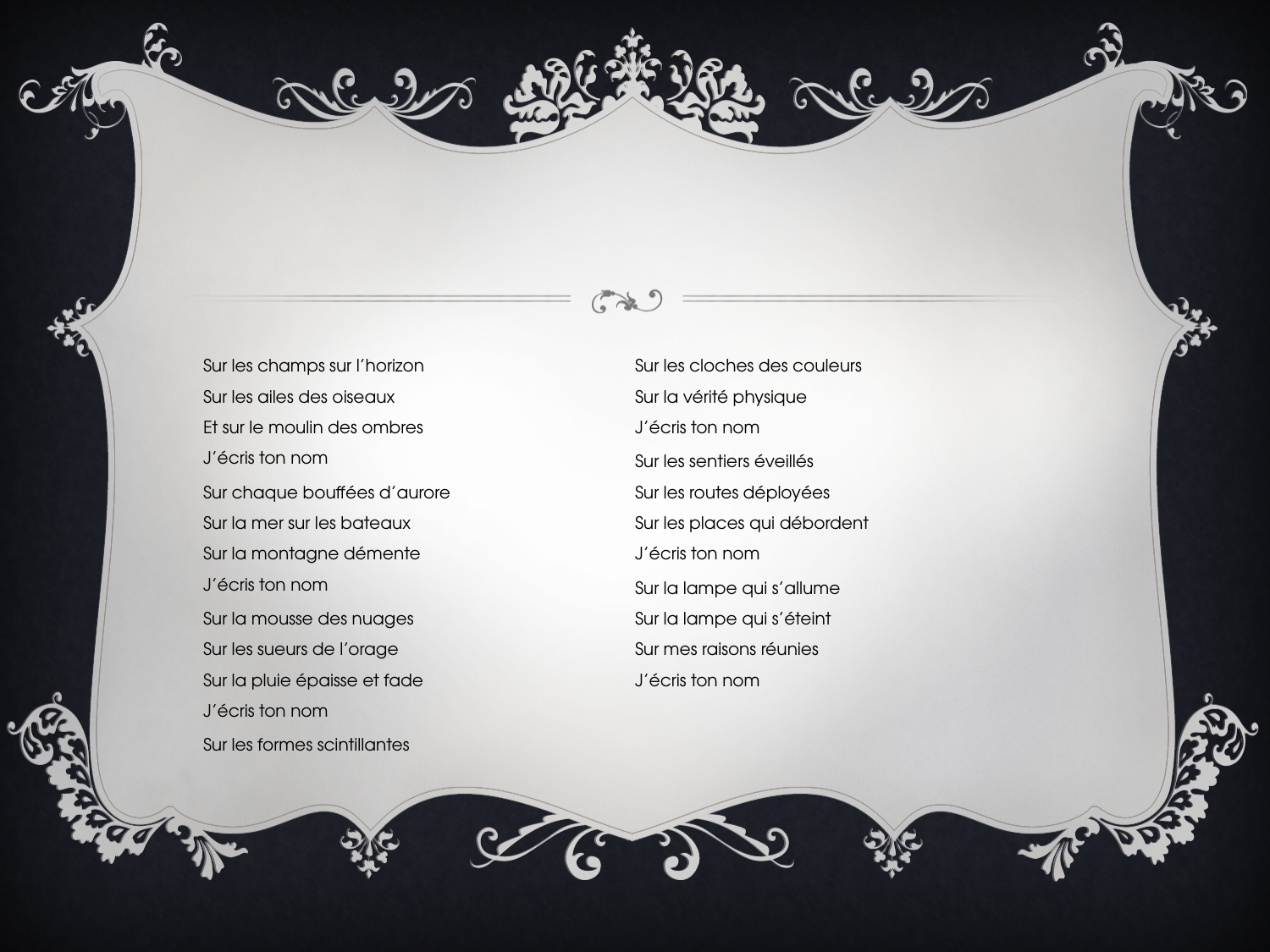

#
Sur les champs sur l’horizon
Sur les ailes des oiseaux
Et sur le moulin des ombres
J’écris ton nom
Sur chaque bouffées d’aurore
Sur la mer sur les bateaux
Sur la montagne démente
J’écris ton nom
Sur la mousse des nuages
Sur les sueurs de l’orage
Sur la pluie épaisse et fade
J’écris ton nom
Sur les formes scintillantes
Sur les cloches des couleurs
Sur la vérité physique
J’écris ton nom
Sur les sentiers éveillés
Sur les routes déployées
Sur les places qui débordent
J’écris ton nom
Sur la lampe qui s’allume
Sur la lampe qui s’éteint
Sur mes raisons réunies
J’écris ton nom